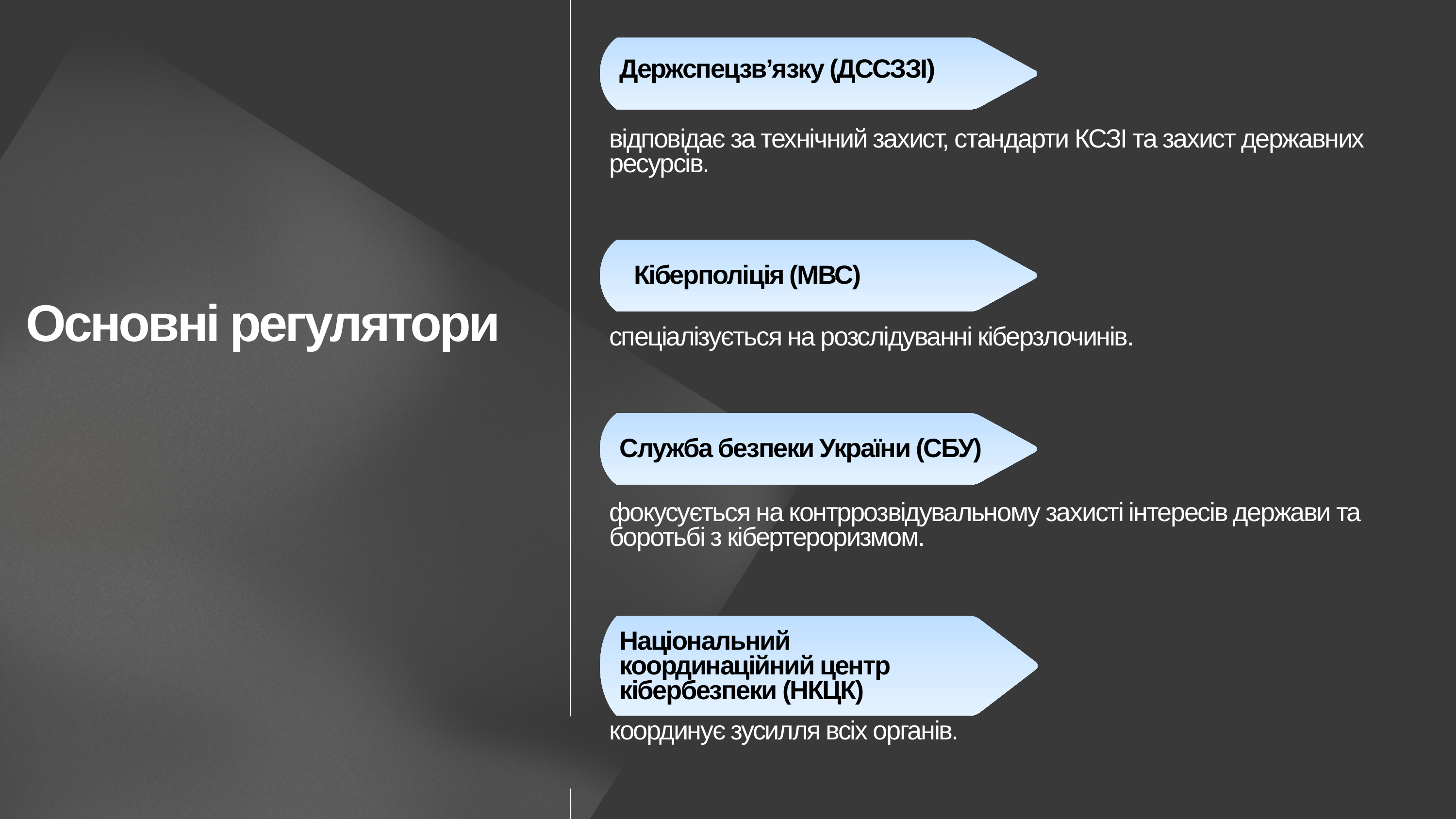

Держспецзв’язку (ДССЗЗІ)

відповідає за технічний захист, стандарти КСЗІ та захист державних ресурсів.

Кіберполіція (МВС)

спеціалізується на розслідуванні кіберзлочинів.

Основні регулятори

Служба безпеки України (СБУ)
фокусується на контррозвідувальному захисті інтересів держави та боротьбі з кібертероризмом.

Національний координаційний центр кібербезпеки (НКЦК)
координує зусилля всіх органів.